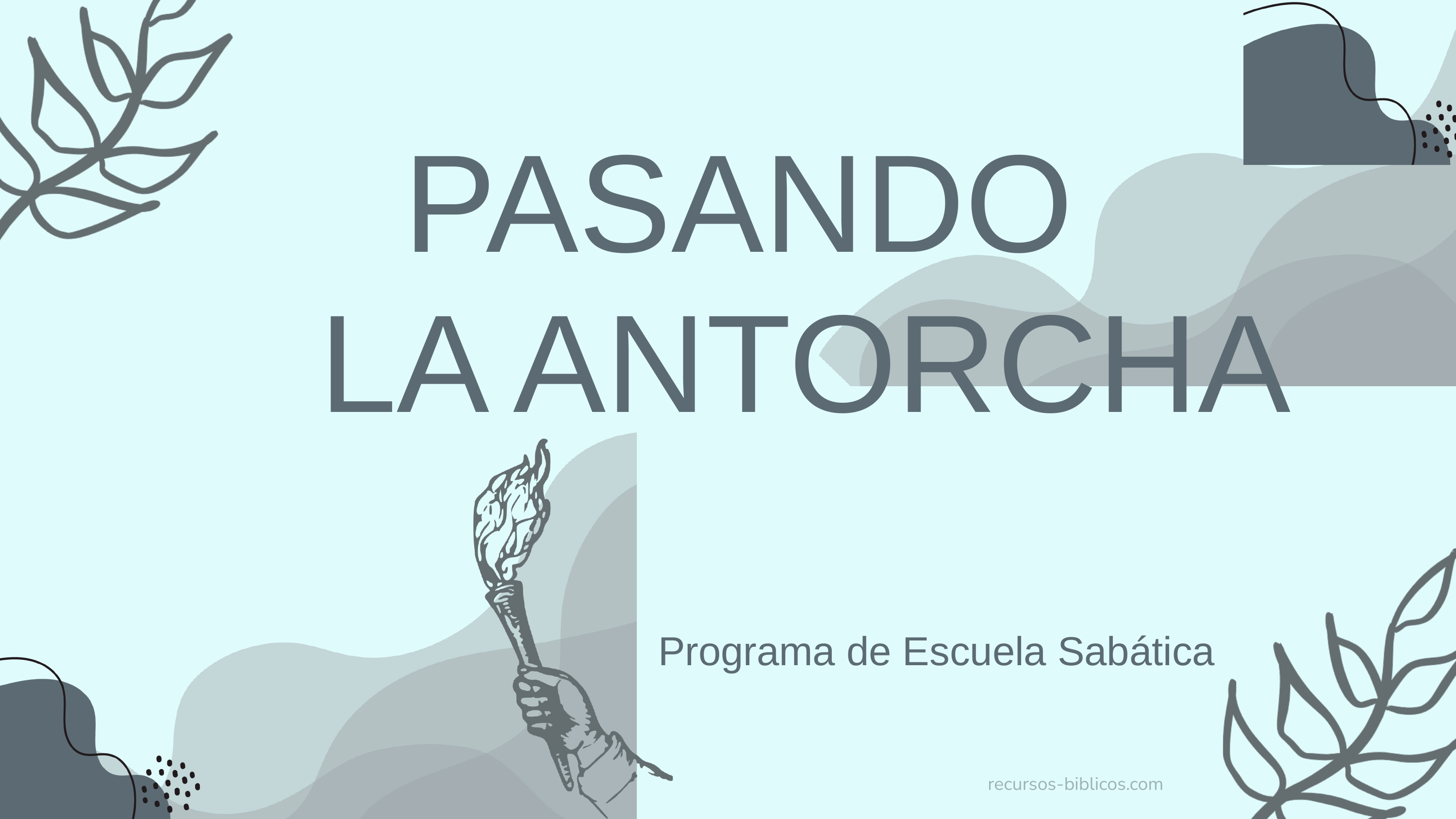

PASANDO
LA ANTORCHA

Programa de Escuela Sabática

recursos-biblicos.com